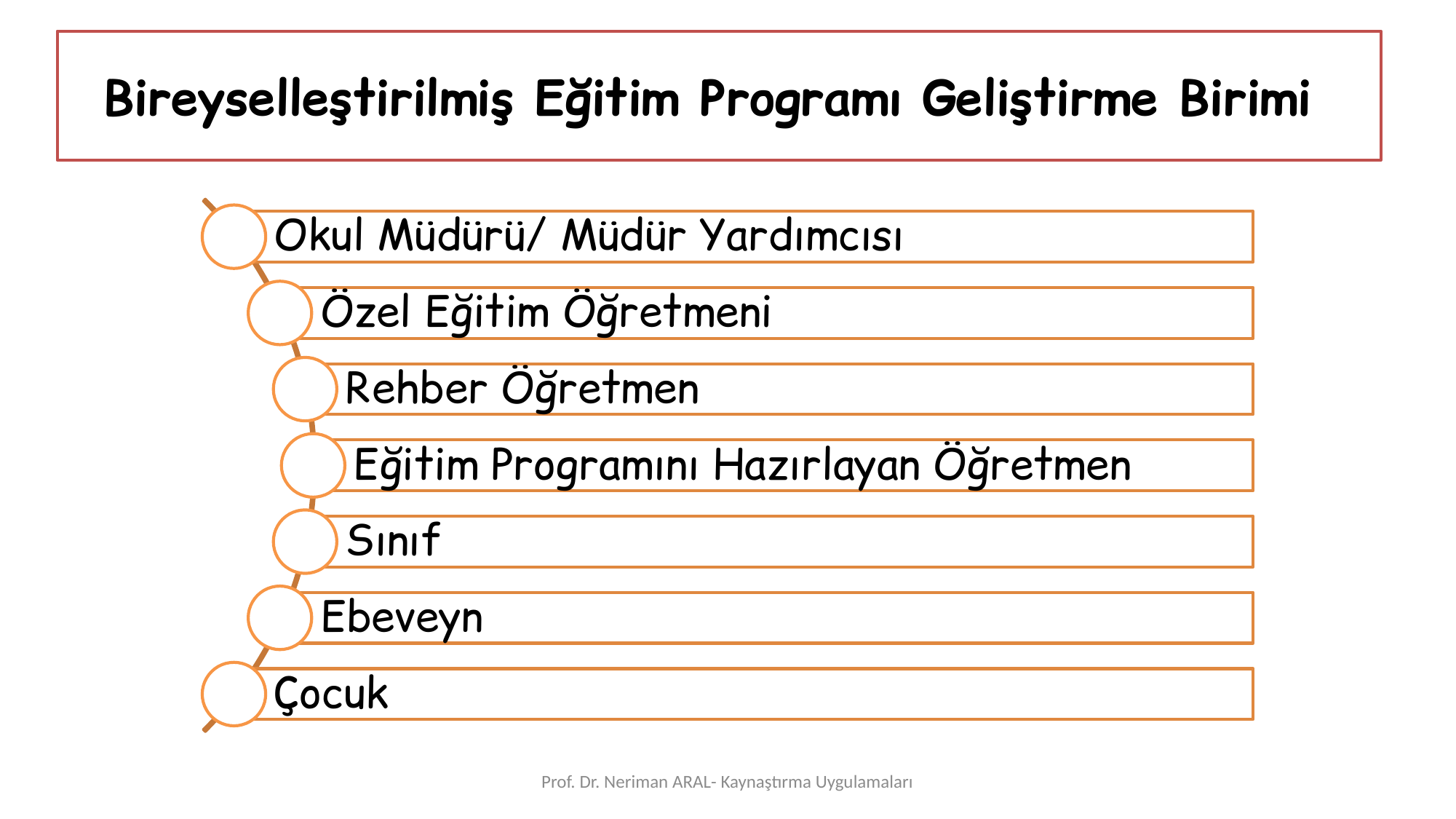

# Bireyselleştirilmiş Eğitim Programı Geliştirme Birimi
Okul Müdürü/ Müdür Yardımcısı
Özel Eğitim Öğretmeni
Rehber Öğretmen
Eğitim Programını Hazırlayan Öğretmen
Sınıf
Ebeveyn
Çocuk
Prof. Dr. Neriman ARAL- Kaynaştırma Uygulamaları